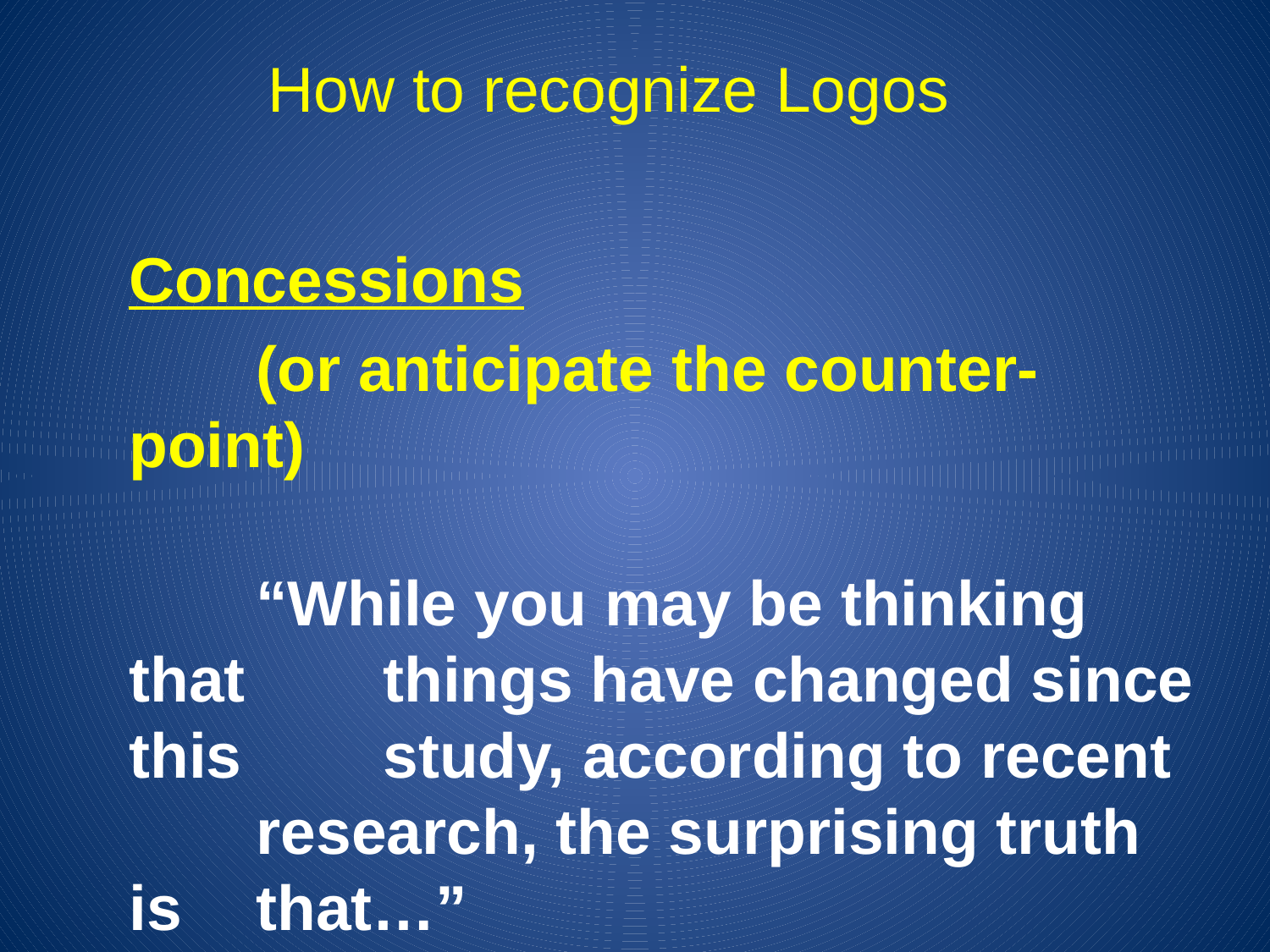

How to recognize Logos
#
Concessions
	(or anticipate the counter-point)

	“While you may be thinking that 	things have changed since this 	study, according to recent 	research, the surprising truth is 	that…”